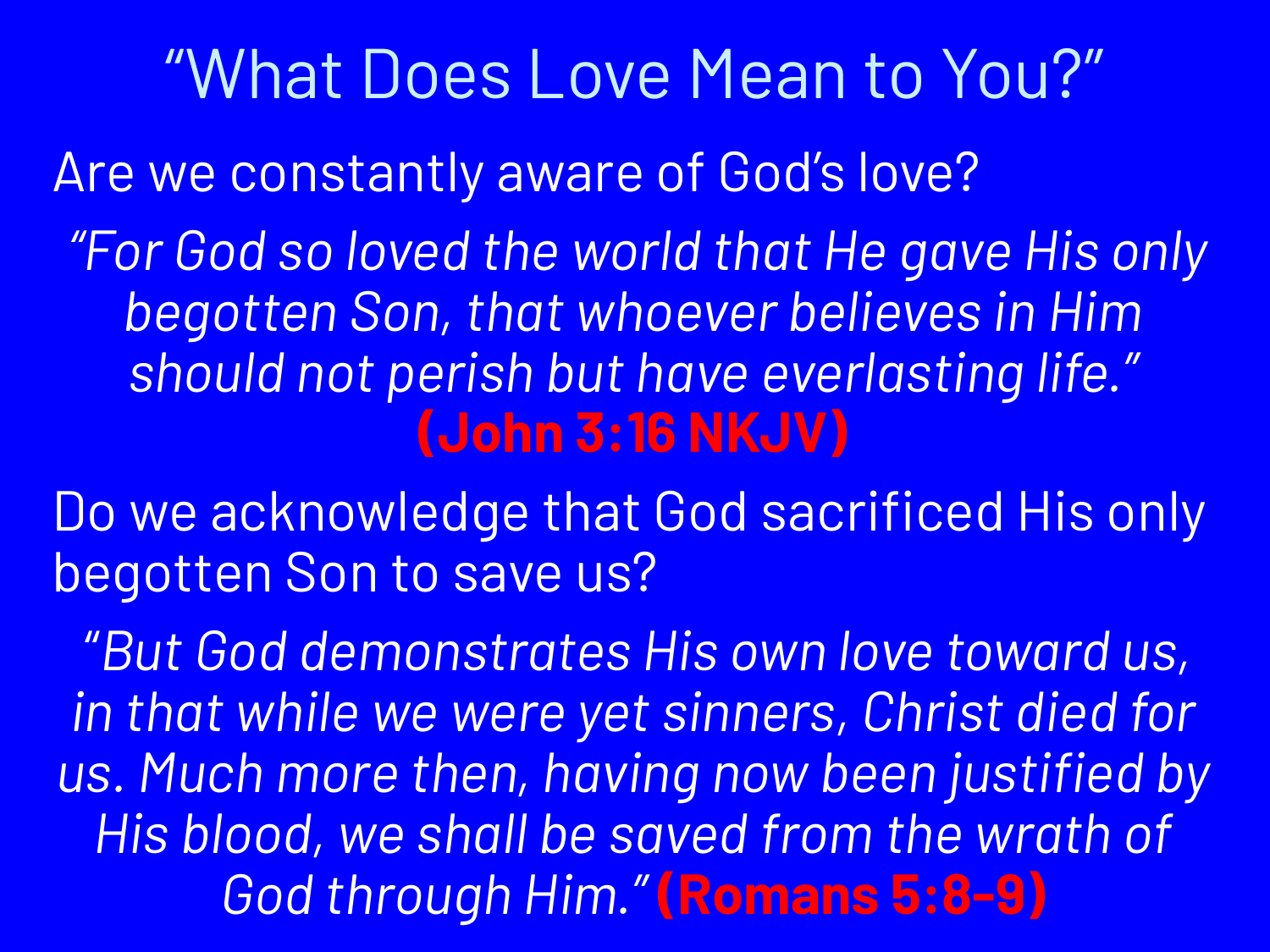

# “What Does Love Mean to You?”
Are we constantly aware of God’s love?
 “For God so loved the world that He gave His only begotten Son, that whoever believes in Him should not perish but have everlasting life.”
(John 3:16 NKJV)
Do we acknowledge that God sacrificed His only begotten Son to save us?
 “But God demonstrates His own love toward us, in that while we were yet sinners, Christ died for us. Much more then, having now been justified by His blood, we shall be saved from the wrath of God through Him.” (Romans 5:8-9)